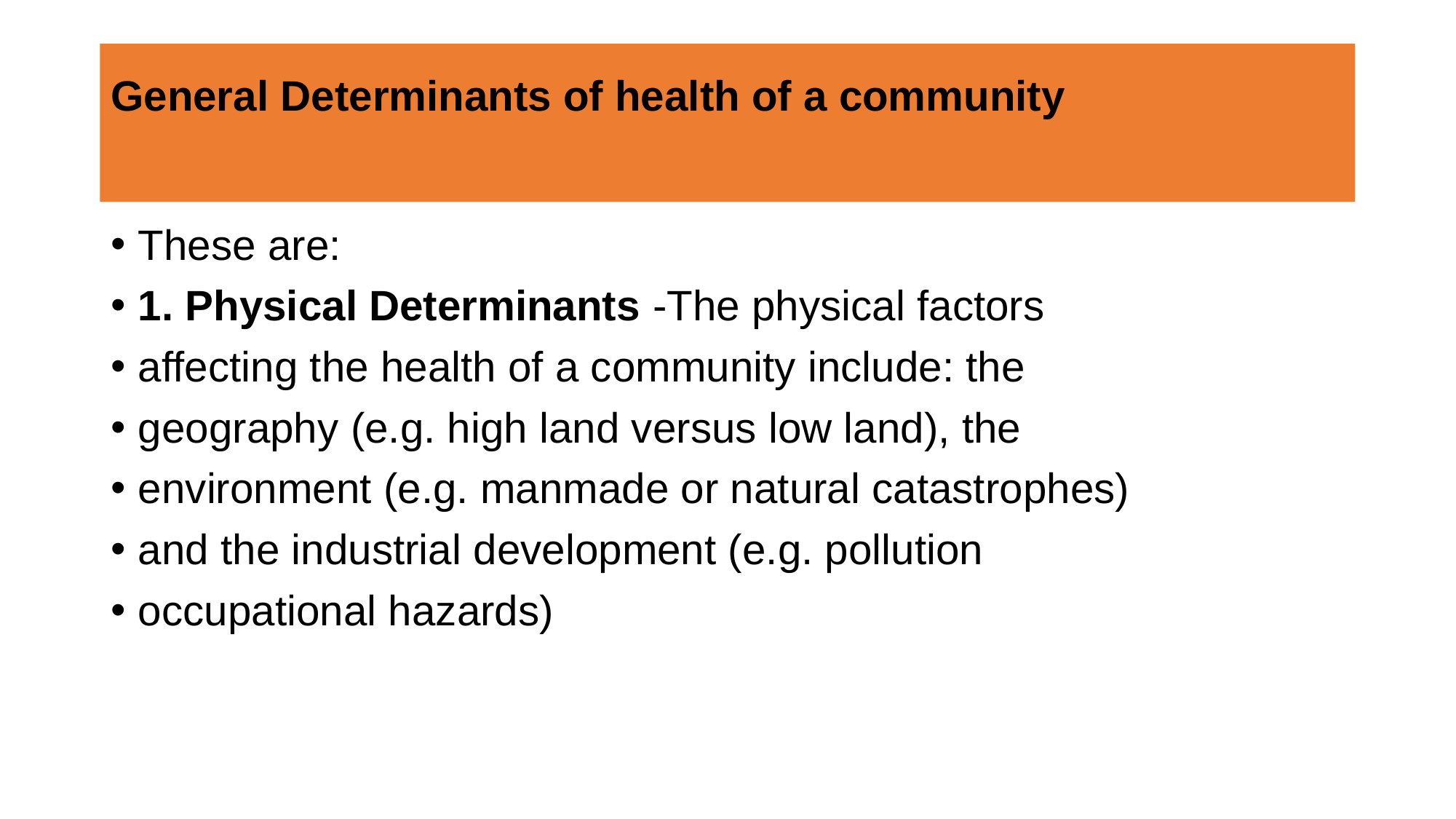

# General Determinants of health of a community
These are:
1. Physical Determinants -The physical factors
affecting the health of a community include: the
geography (e.g. high land versus low land), the
environment (e.g. manmade or natural catastrophes)
and the industrial development (e.g. pollution
occupational hazards)